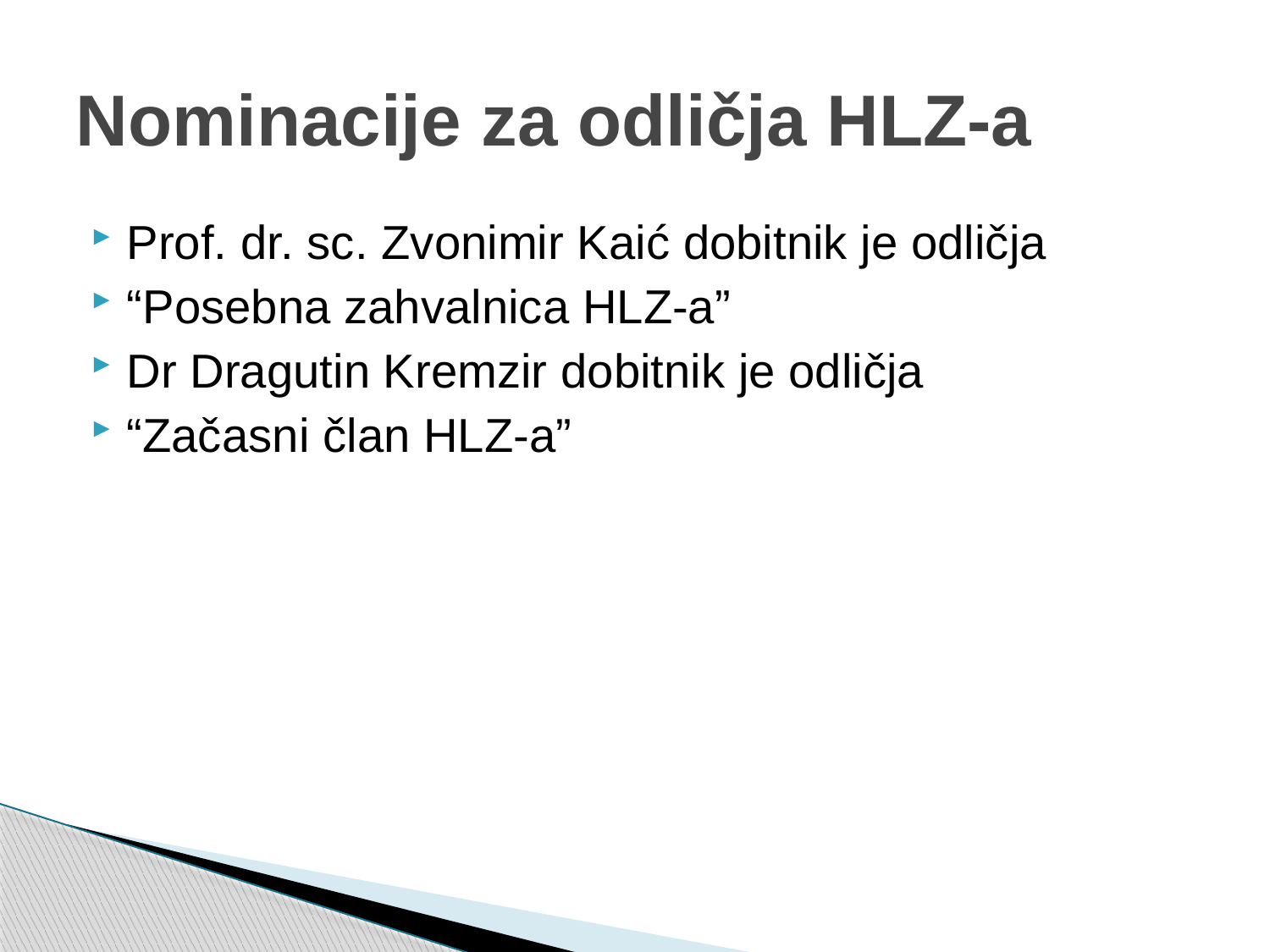

# Nominacije za odličja HLZ-a
Prof. dr. sc. Zvonimir Kaić dobitnik je odličja
“Posebna zahvalnica HLZ-a”
Dr Dragutin Kremzir dobitnik je odličja
“Začasni član HLZ-a”